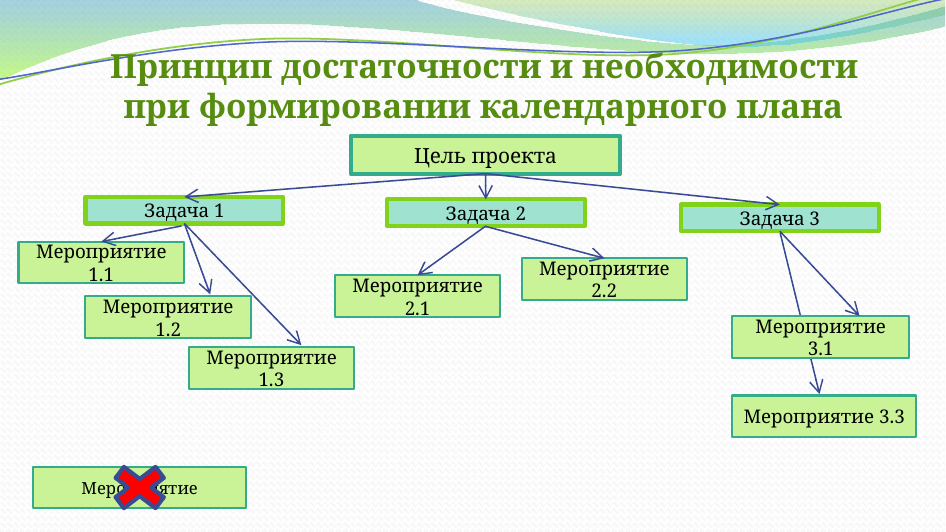

Принцип достаточности и необходимости при формировании календарного плана
Цель проекта
Задача 1
Задача 2
Задача 3
Мероприятие 1.1
Мероприятие 2.2
Мероприятие 2.1
Мероприятие 1.2
Мероприятие 3.1
Мероприятие 1.3
Мероприятие 3.3

Мероприятие